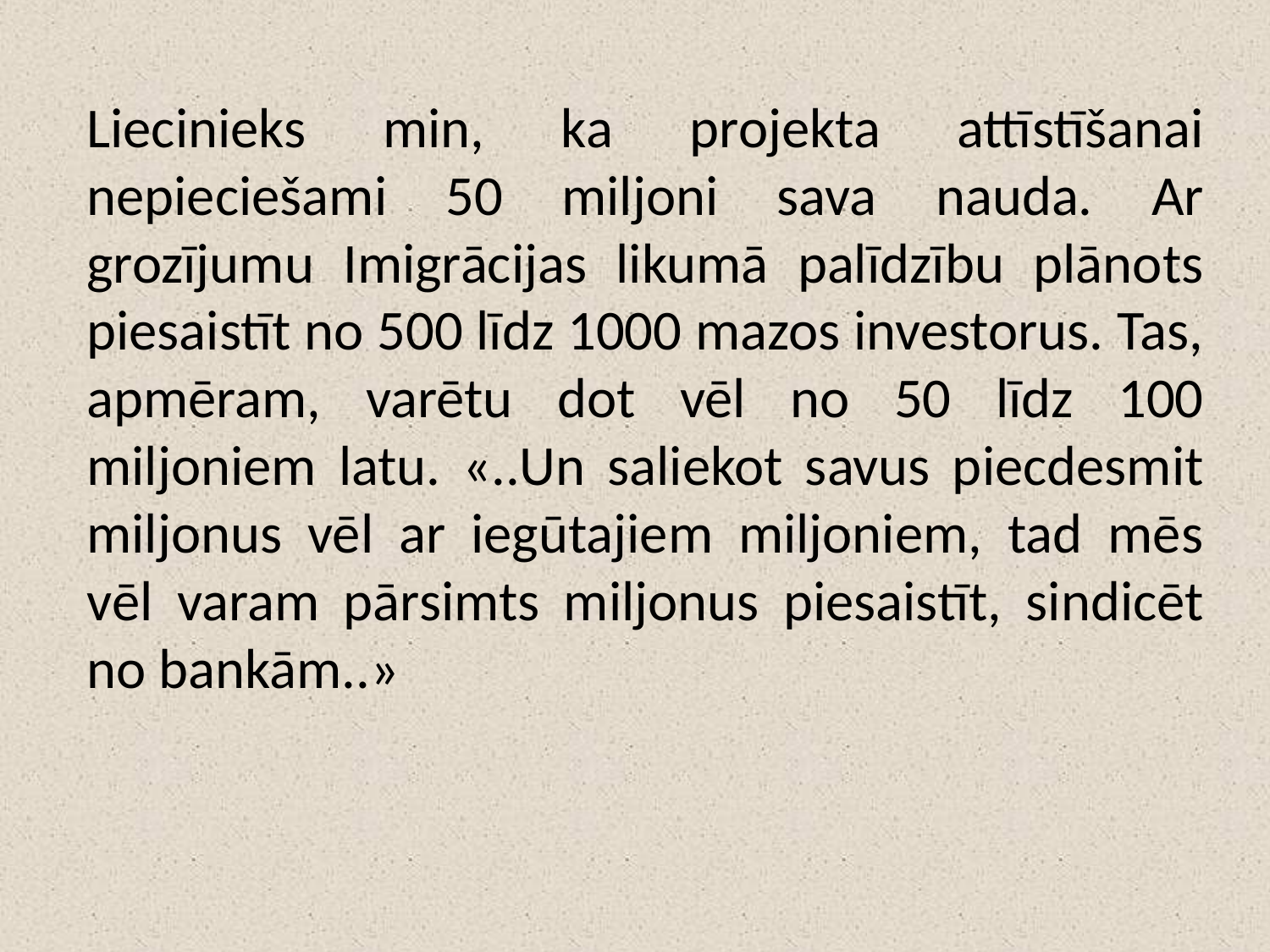

Liecinieks min, ka projekta attīstīšanai nepieciešami 50 miljoni sava nauda. Ar grozījumu Imigrācijas likumā palīdzību plānots piesaistīt no 500 līdz 1000 mazos investorus. Tas, apmēram, varētu dot vēl no 50 līdz 100 miljoniem latu. «..Un saliekot savus piecdesmit miljonus vēl ar iegūtajiem miljoniem, tad mēs vēl varam pārsimts miljonus piesaistīt, sindicēt no bankām..»